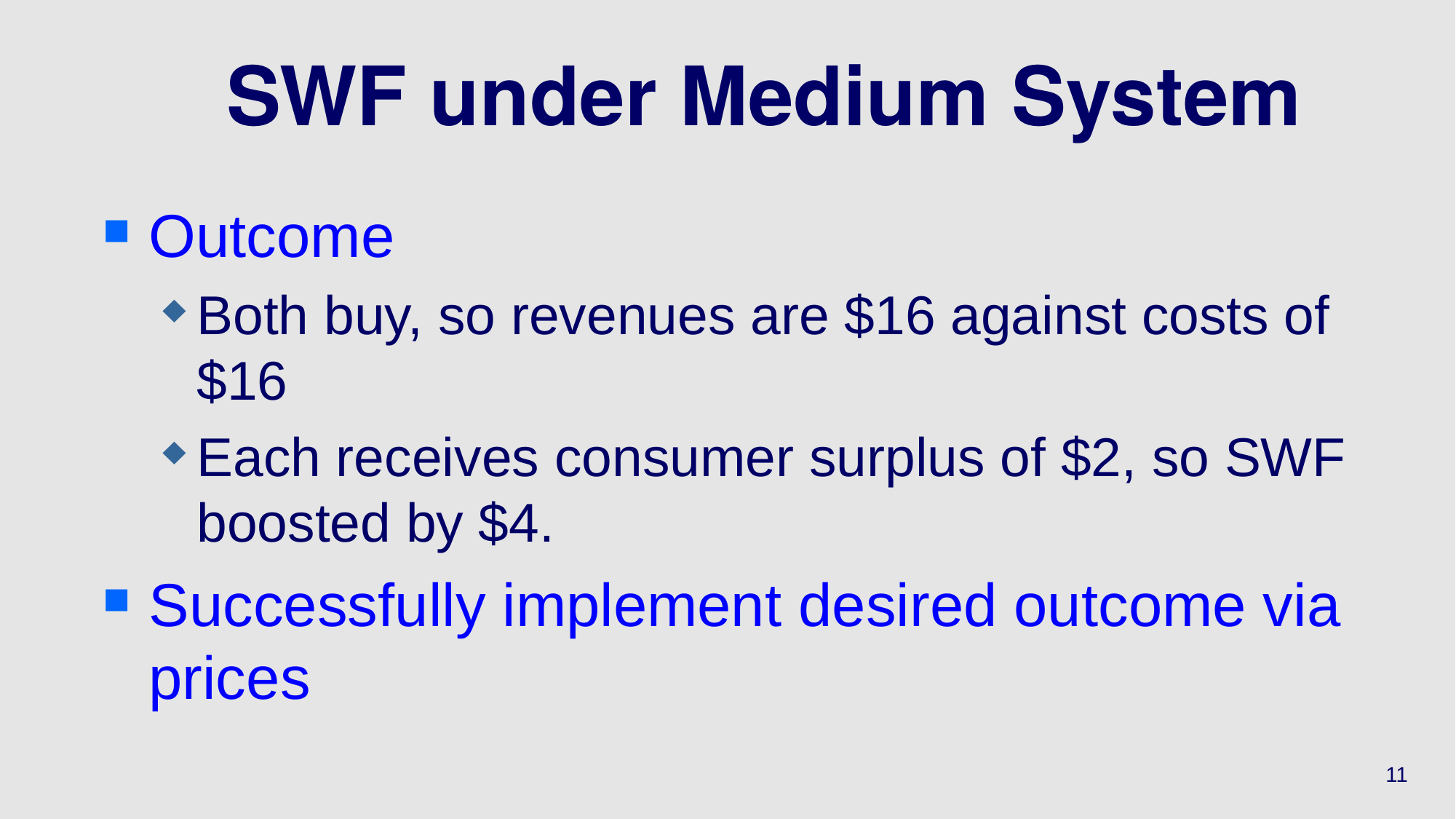

11
# SWF under Medium System
Outcome
Both buy, so revenues are $16 against costs of $16
Each receives consumer surplus of $2, so SWF boosted by $4.
Successfully implement desired outcome via prices